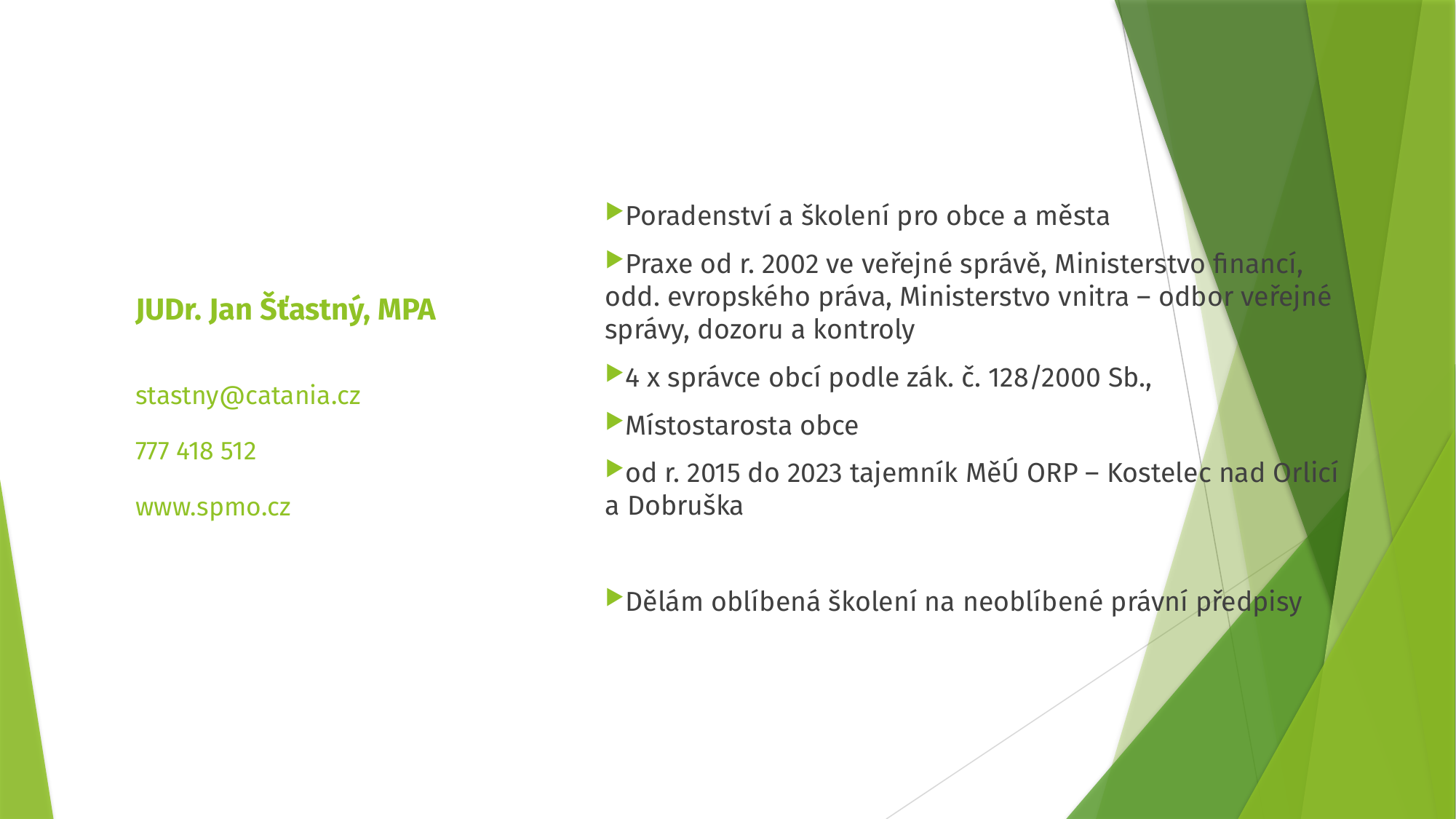

Poradenství a školení pro obce a města
Praxe od r. 2002 ve veřejné správě, Ministerstvo financí, odd. evropského práva, Ministerstvo vnitra – odbor veřejné správy, dozoru a kontroly
4 x správce obcí podle zák. č. 128/2000 Sb.,
Místostarosta obce
od r. 2015 do 2023 tajemník MěÚ ORP – Kostelec nad Orlicí a Dobruška

Dělám oblíbená školení na neoblíbené právní předpisy
# JUDr. Jan Šťastný, MPA stastny@catania.cz 777 418 512 www.spmo.cz